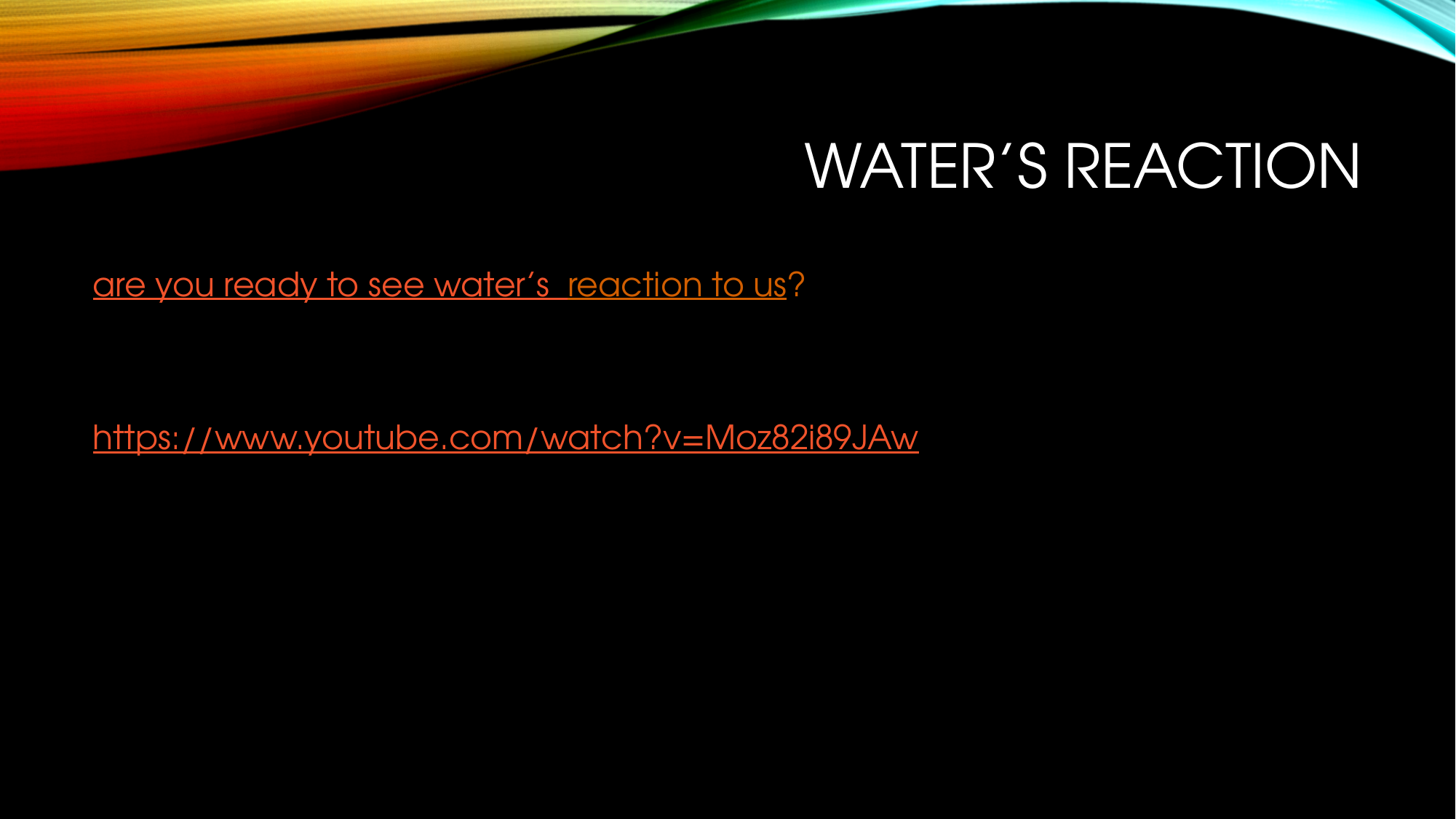

# Water’s reaction
are you ready to see water’s  reaction to us?

https://www.youtube.com/watch?v=Moz82i89JAw